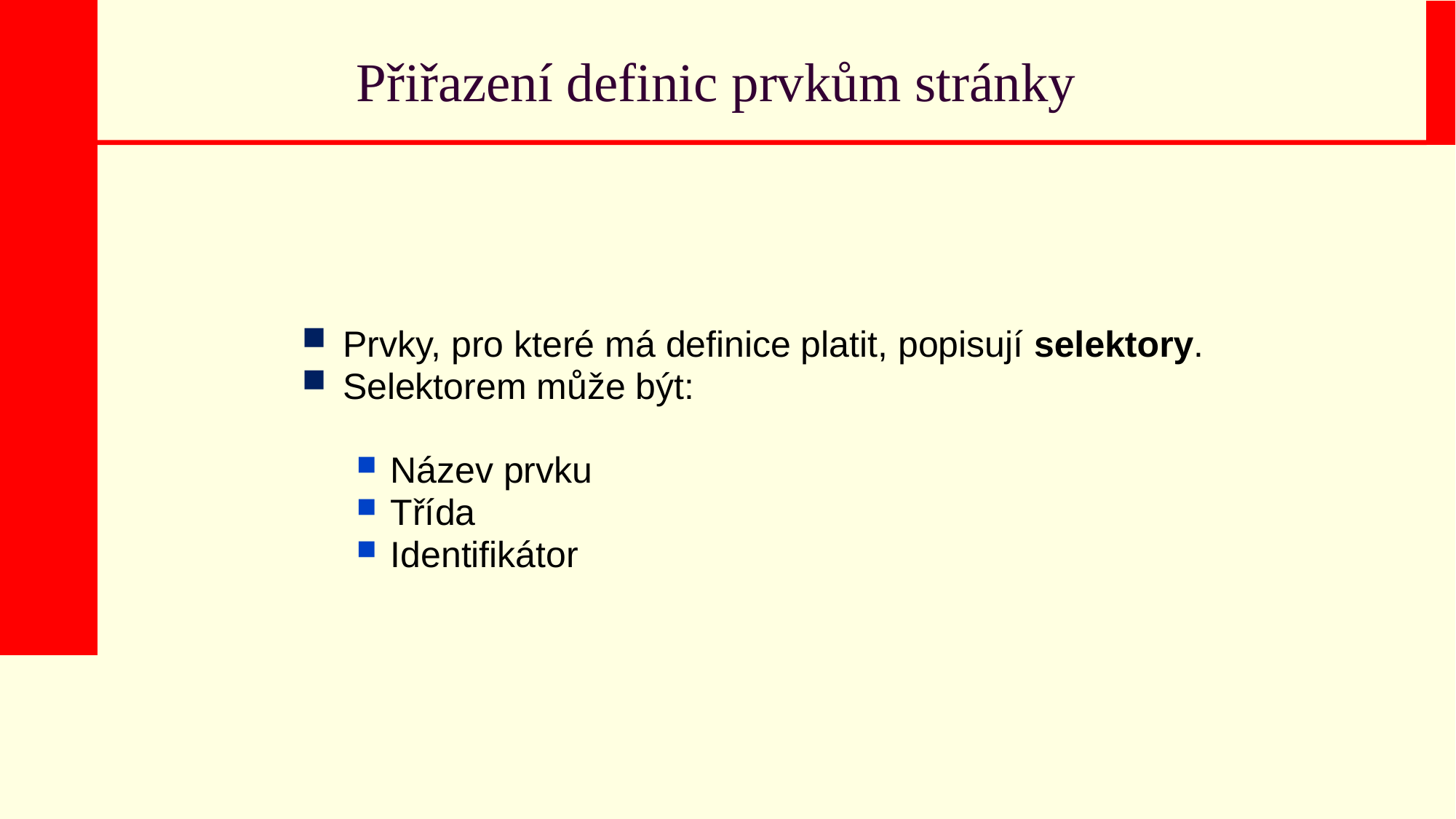

Přiřazení definic prvkům stránky
Prvky, pro které má definice platit, popisují selektory.
Selektorem může být:

Název prvku
Třída
Identifikátor